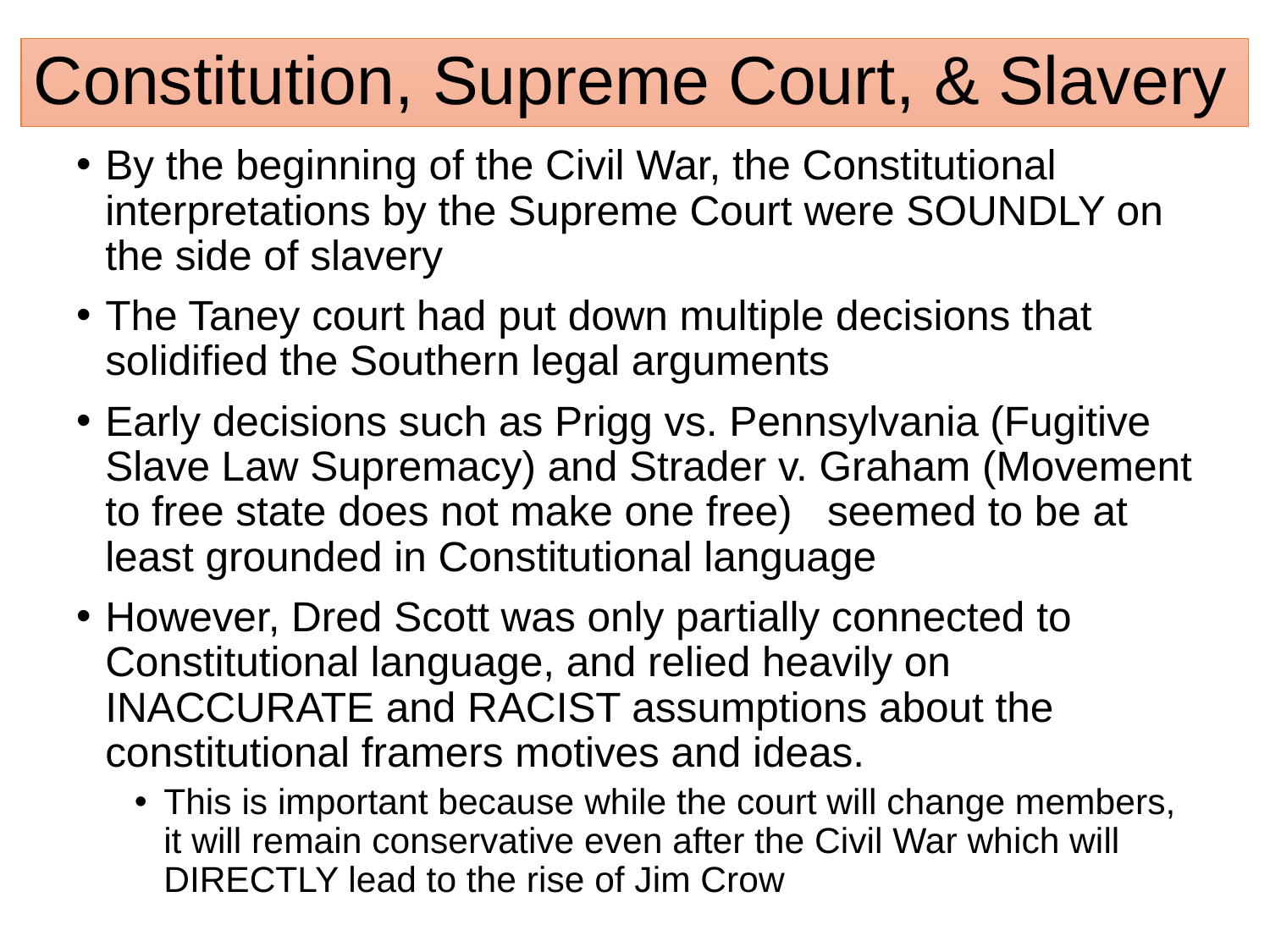

# Constitution, Supreme Court, & Slavery
By the beginning of the Civil War, the Constitutional interpretations by the Supreme Court were SOUNDLY on the side of slavery
The Taney court had put down multiple decisions that solidified the Southern legal arguments
Early decisions such as Prigg vs. Pennsylvania (Fugitive Slave Law Supremacy) and Strader v. Graham (Movement to free state does not make one free)   seemed to be at least grounded in Constitutional language
However, Dred Scott was only partially connected to Constitutional language, and relied heavily on INACCURATE and RACIST assumptions about the constitutional framers motives and ideas.
This is important because while the court will change members, it will remain conservative even after the Civil War which will DIRECTLY lead to the rise of Jim Crow